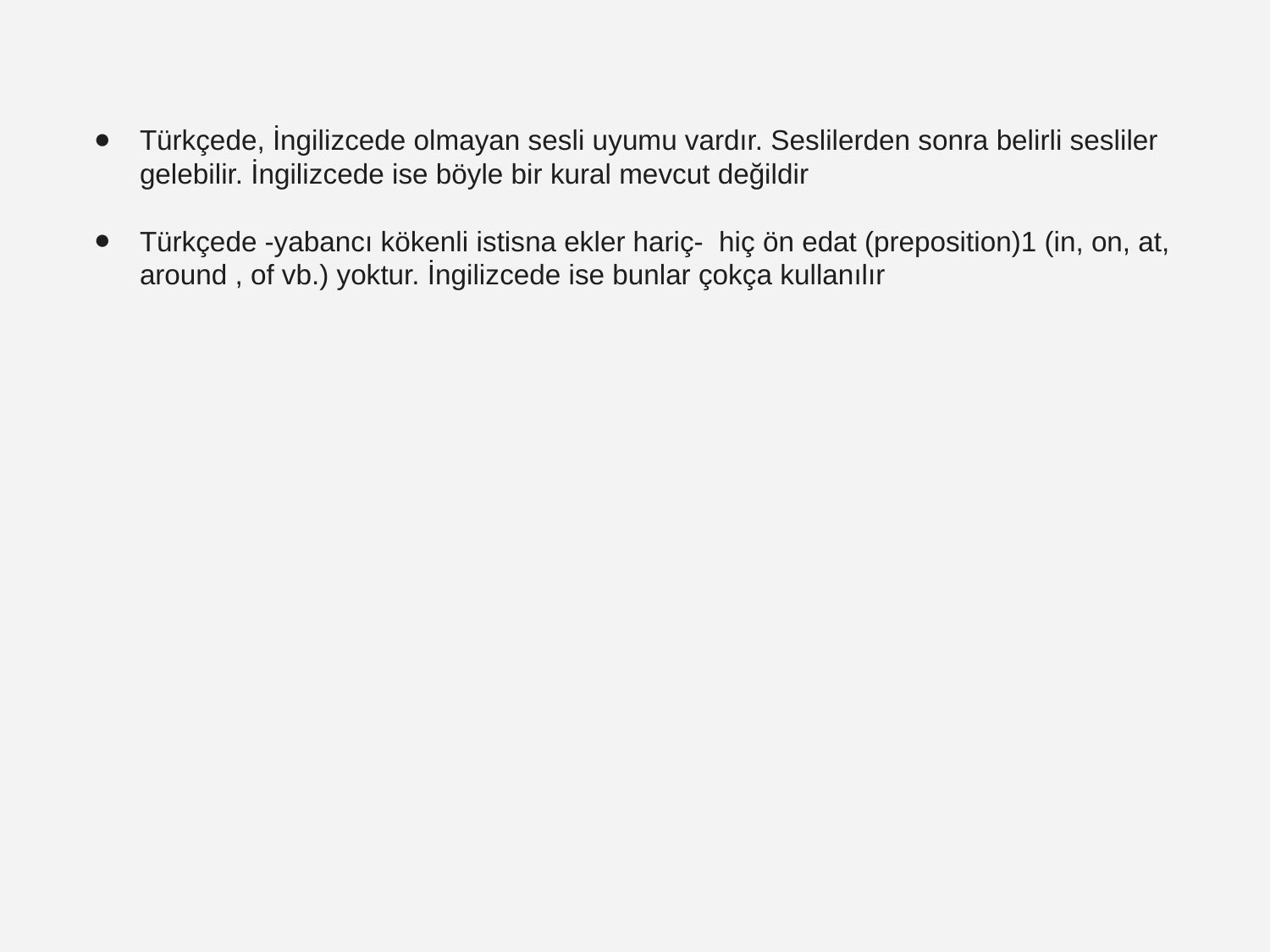

Türkçede, İngilizcede olmayan sesli uyumu vardır. Seslilerden sonra belirli sesliler gelebilir. İngilizcede ise böyle bir kural mevcut değildir

Türkçede -yabancı kökenli istisna ekler hariç-  hiç ön edat (preposition)1 (in, on, at, around , of vb.) yoktur. İngilizcede ise bunlar çokça kullanılır